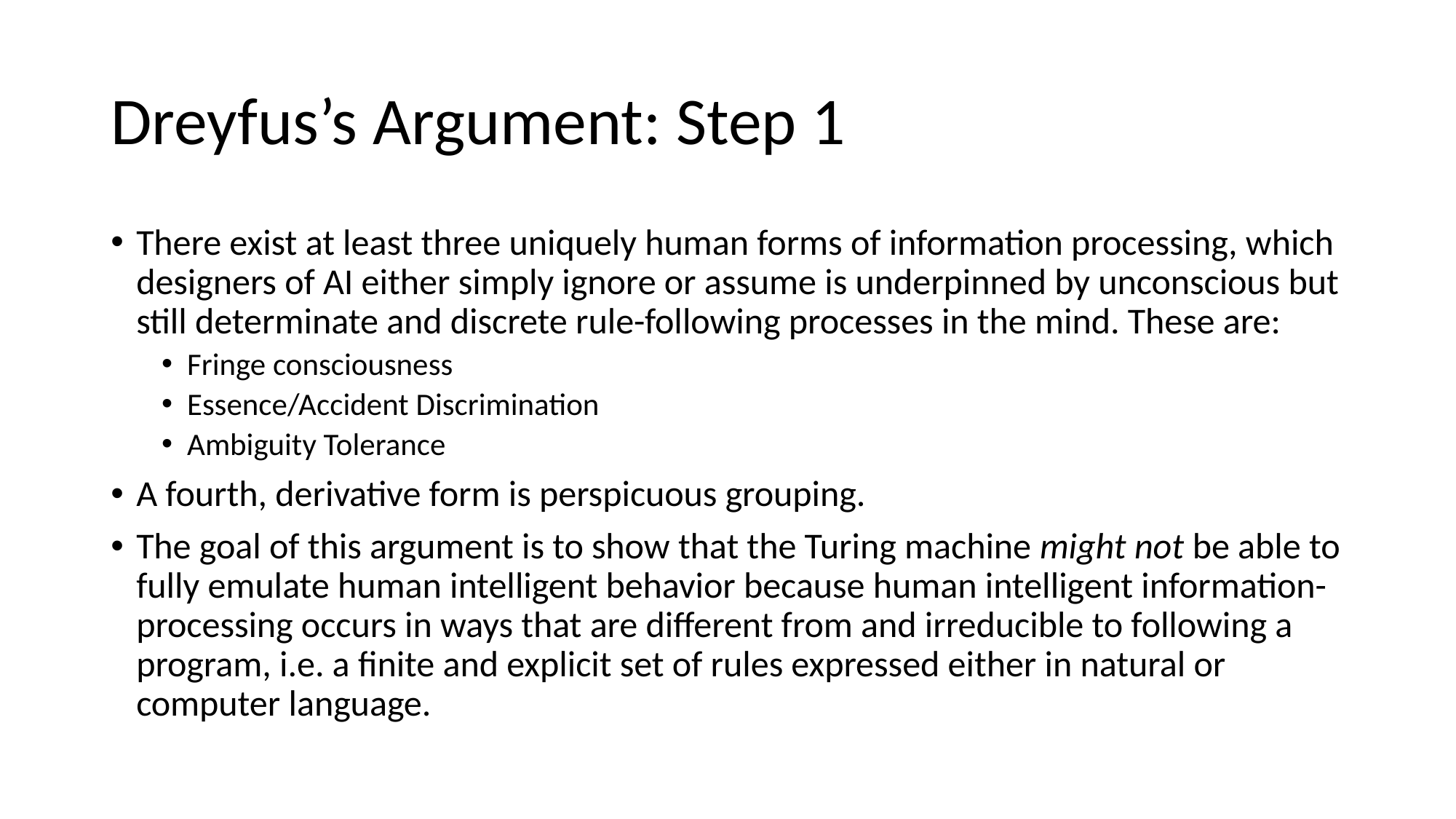

# Dreyfus’s Argument: Step 1
There exist at least three uniquely human forms of information processing, which designers of AI either simply ignore or assume is underpinned by unconscious but still determinate and discrete rule-following processes in the mind. These are:
Fringe consciousness
Essence/Accident Discrimination
Ambiguity Tolerance
A fourth, derivative form is perspicuous grouping.
The goal of this argument is to show that the Turing machine might not be able to fully emulate human intelligent behavior because human intelligent information-processing occurs in ways that are different from and irreducible to following a program, i.e. a finite and explicit set of rules expressed either in natural or computer language.